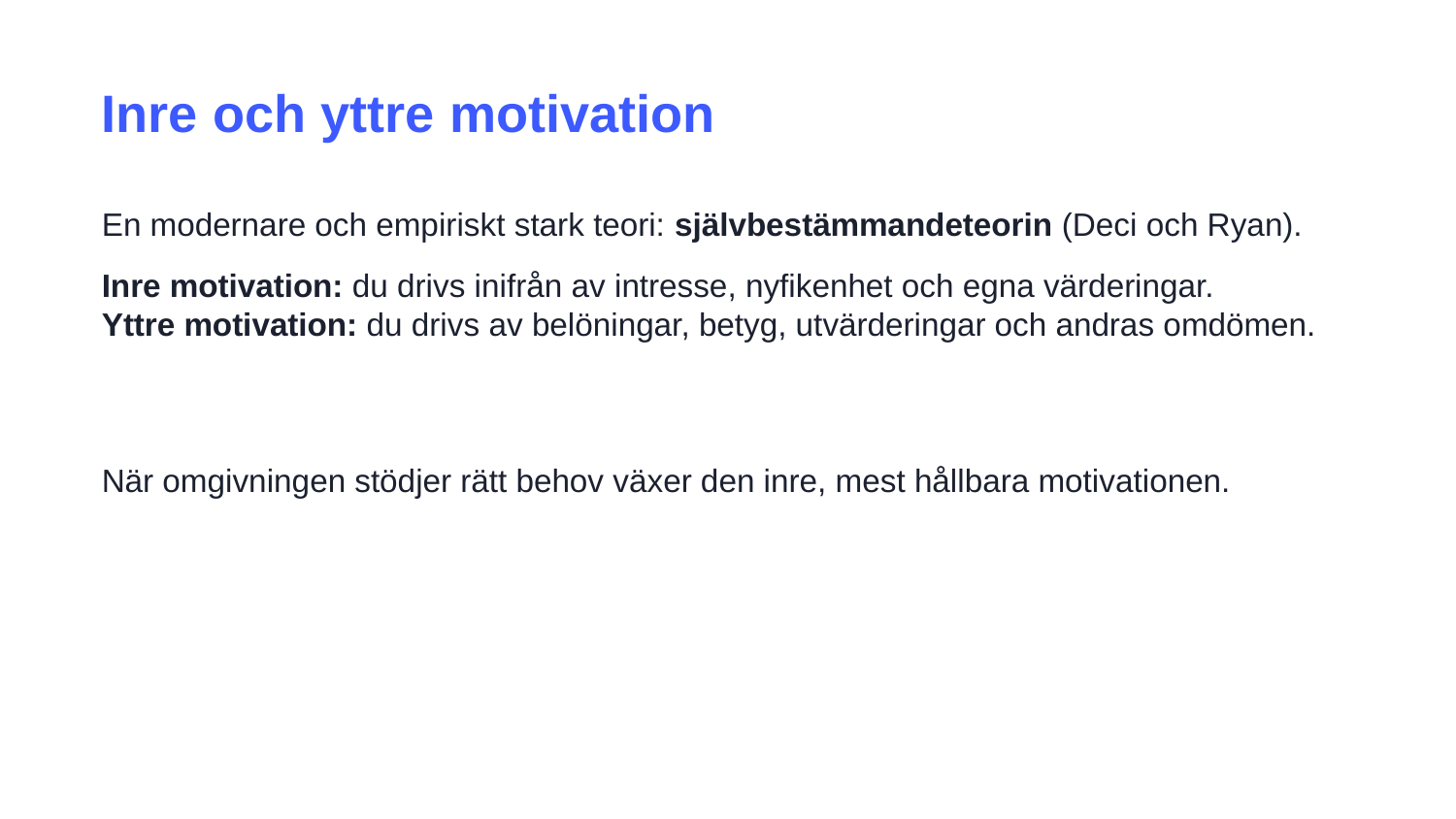

Inre och yttre motivation
En modernare och empiriskt stark teori: självbestämmandeteorin (Deci och Ryan).
Inre motivation: du drivs inifrån av intresse, nyfikenhet och egna värderingar.
Yttre motivation: du drivs av belöningar, betyg, utvärderingar och andras omdömen.
När omgivningen stödjer rätt behov växer den inre, mest hållbara motivationen.